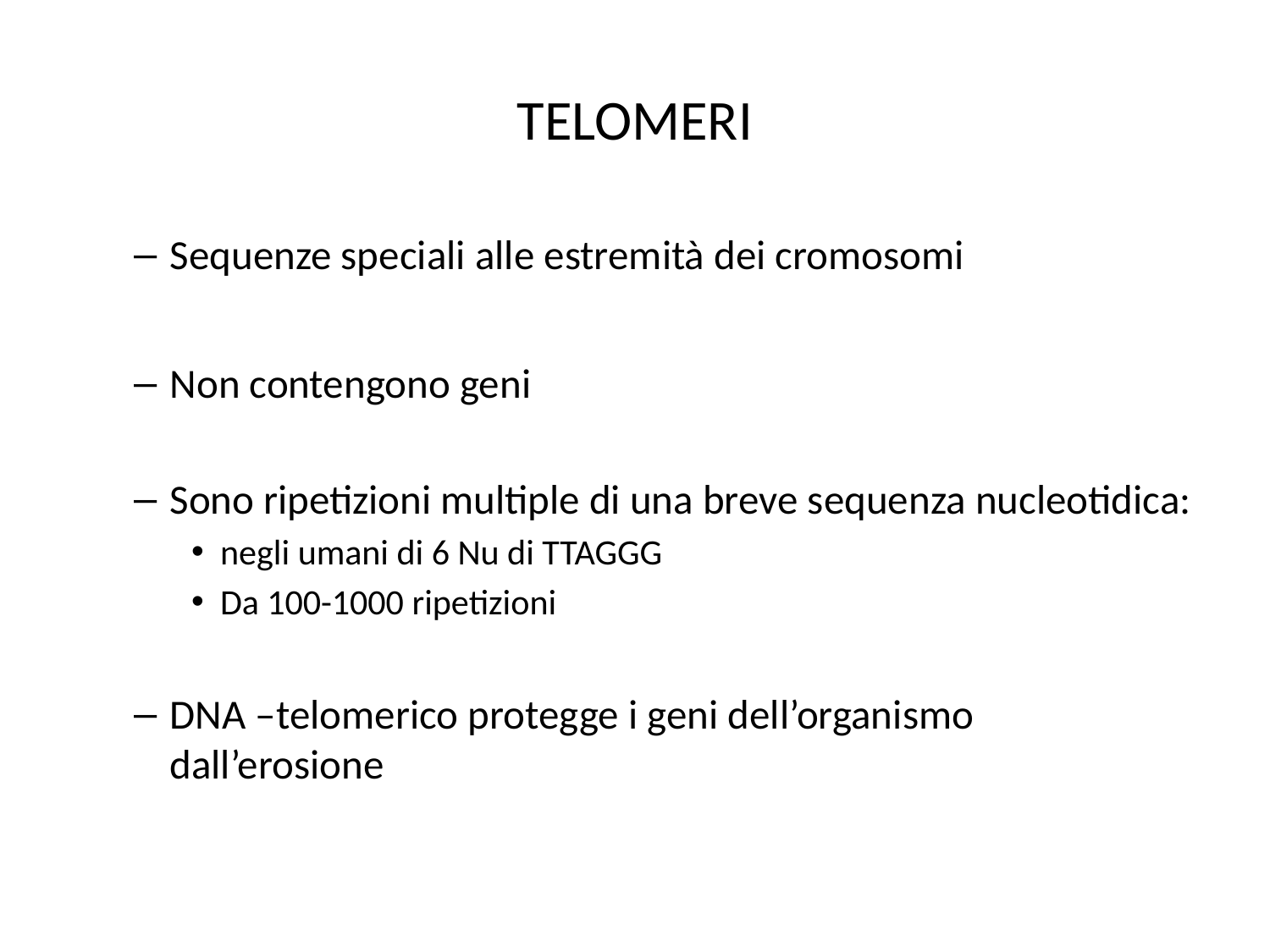

# TELOMERI
Sequenze speciali alle estremità dei cromosomi

Non contengono geni

Sono ripetizioni multiple di una breve sequenza nucleotidica:
negli umani di 6 Nu di TTAGGG
Da 100-1000 ripetizioni

DNA –telomerico protegge i geni dell’organismo dall’erosione